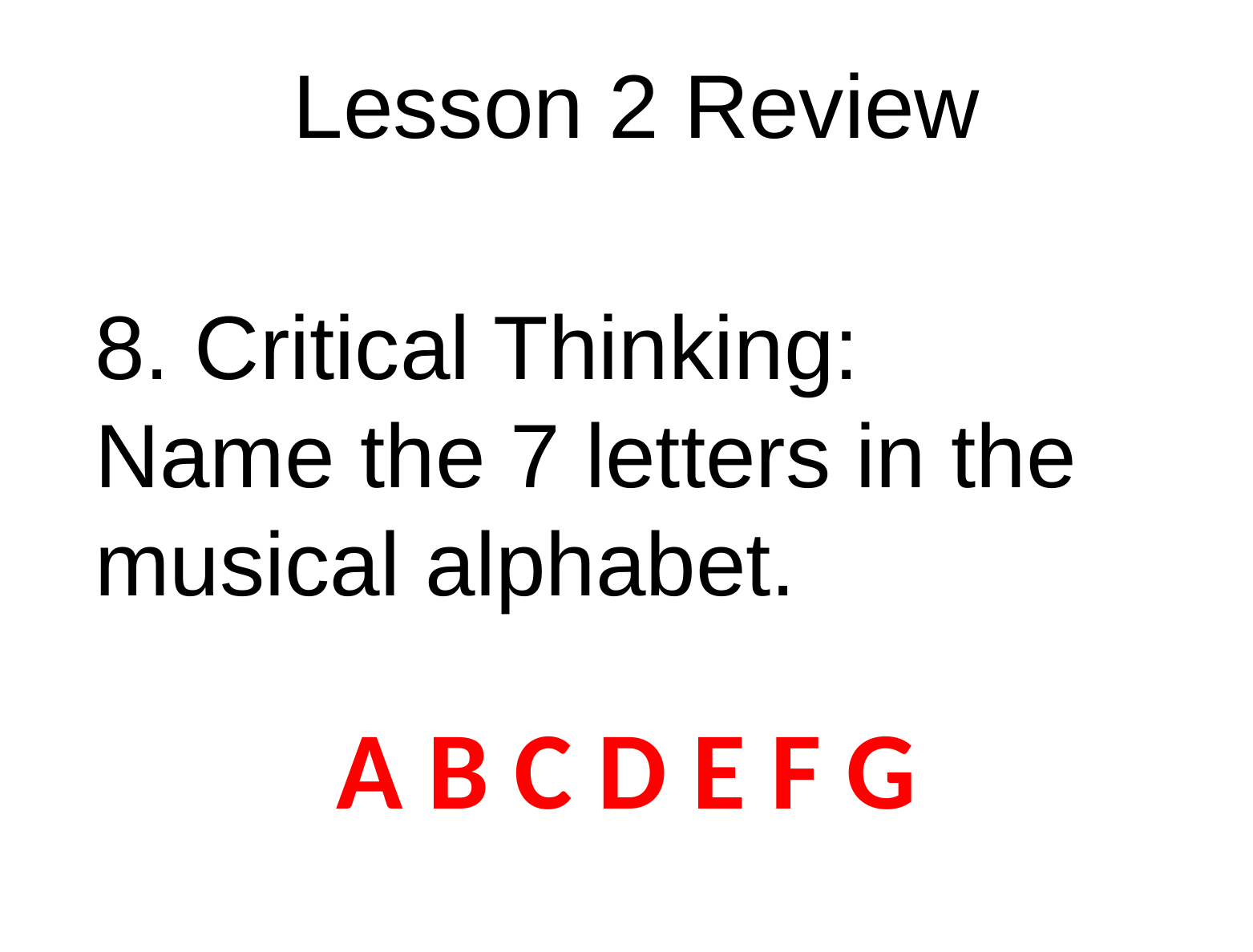

Lesson 2 Review
8. Critical Thinking:
Name the 7 letters in the
musical alphabet.

A B C D E F G